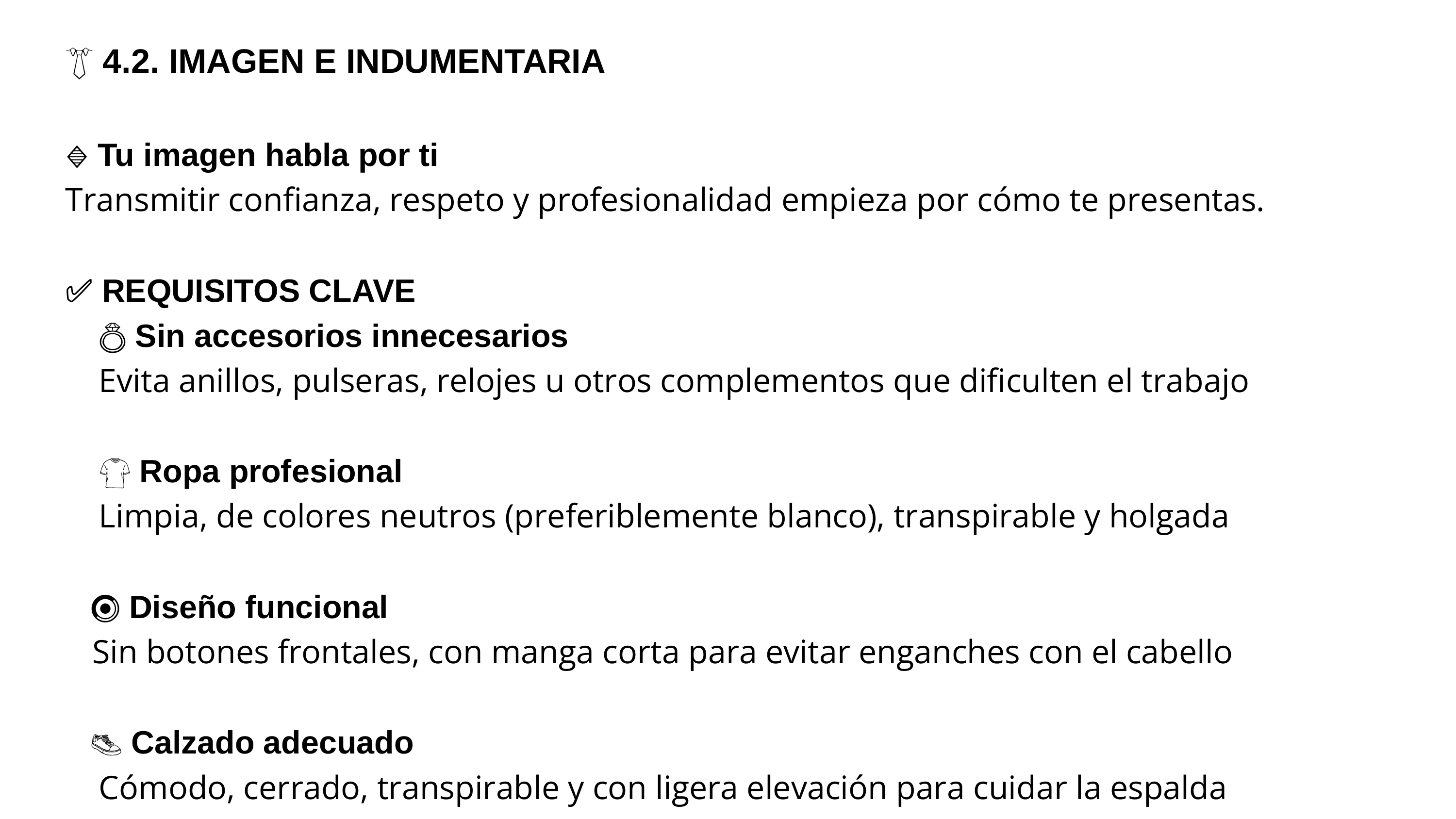

👔 4.2. IMAGEN E INDUMENTARIA

🔹 Tu imagen habla por ti
Transmitir confianza, respeto y profesionalidad empieza por cómo te presentas.

✅ REQUISITOS CLAVE
    💍 Sin accesorios innecesarios
    Evita anillos, pulseras, relojes u otros complementos que dificulten el trabajo

    👕 Ropa profesional
    Limpia, de colores neutros (preferiblemente blanco), transpirable y holgada

   🔘 Diseño funcional
   Sin botones frontales, con manga corta para evitar enganches con el cabello

   👟 Calzado adecuado
    Cómodo, cerrado, transpirable y con ligera elevación para cuidar la espalda